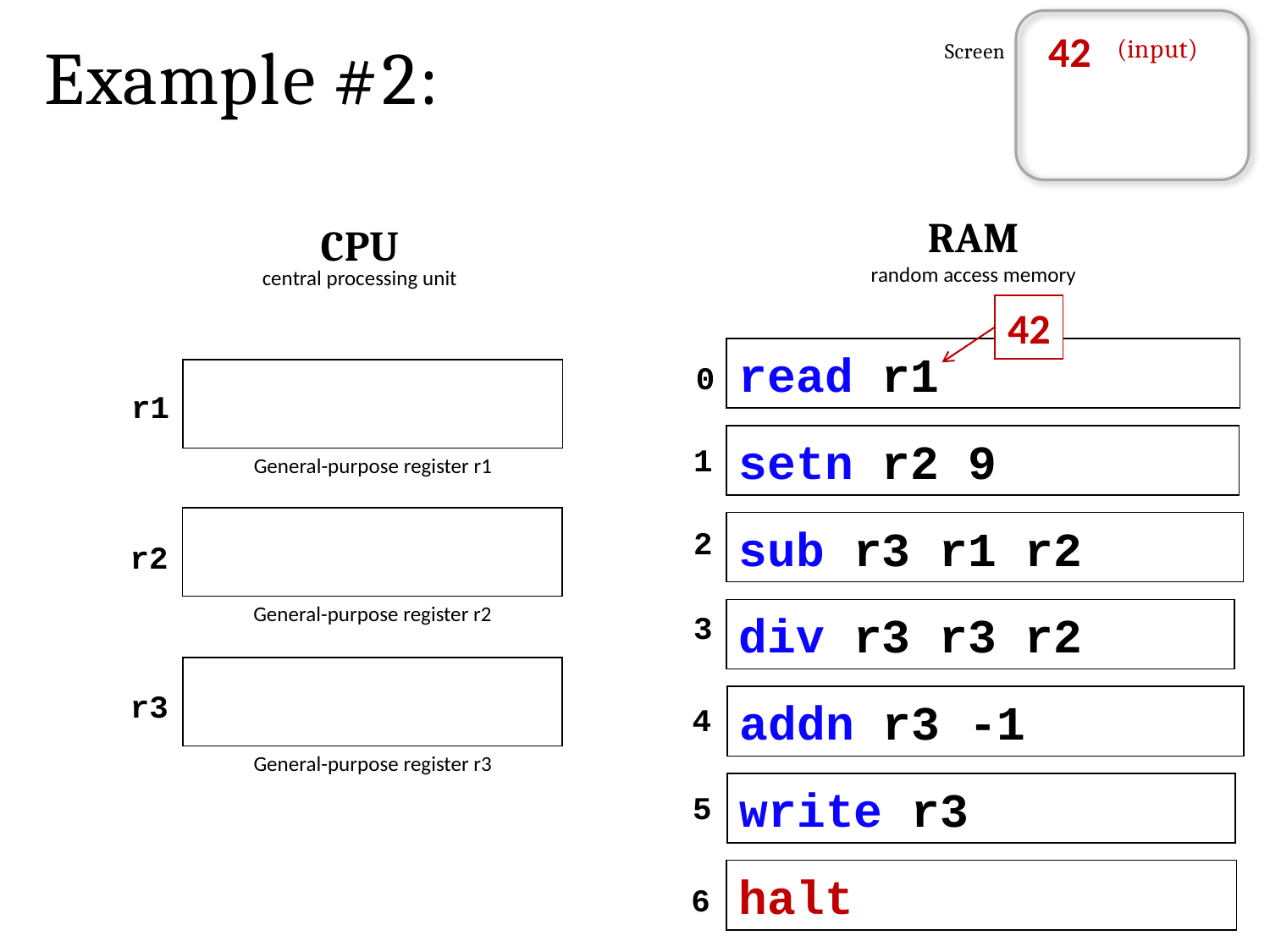

42
Example #2:
(input)
Screen

RAM
CPU
random access memory
central processing unit
42
read r1
0

r1
setn r2 9
1
General-purpose register r1

sub r3 r1 r2
2
r2
div r3 r3 r2
General-purpose register r2
3

r3
addn r3 -1
4
General-purpose register r3
write r3
5
halt
6